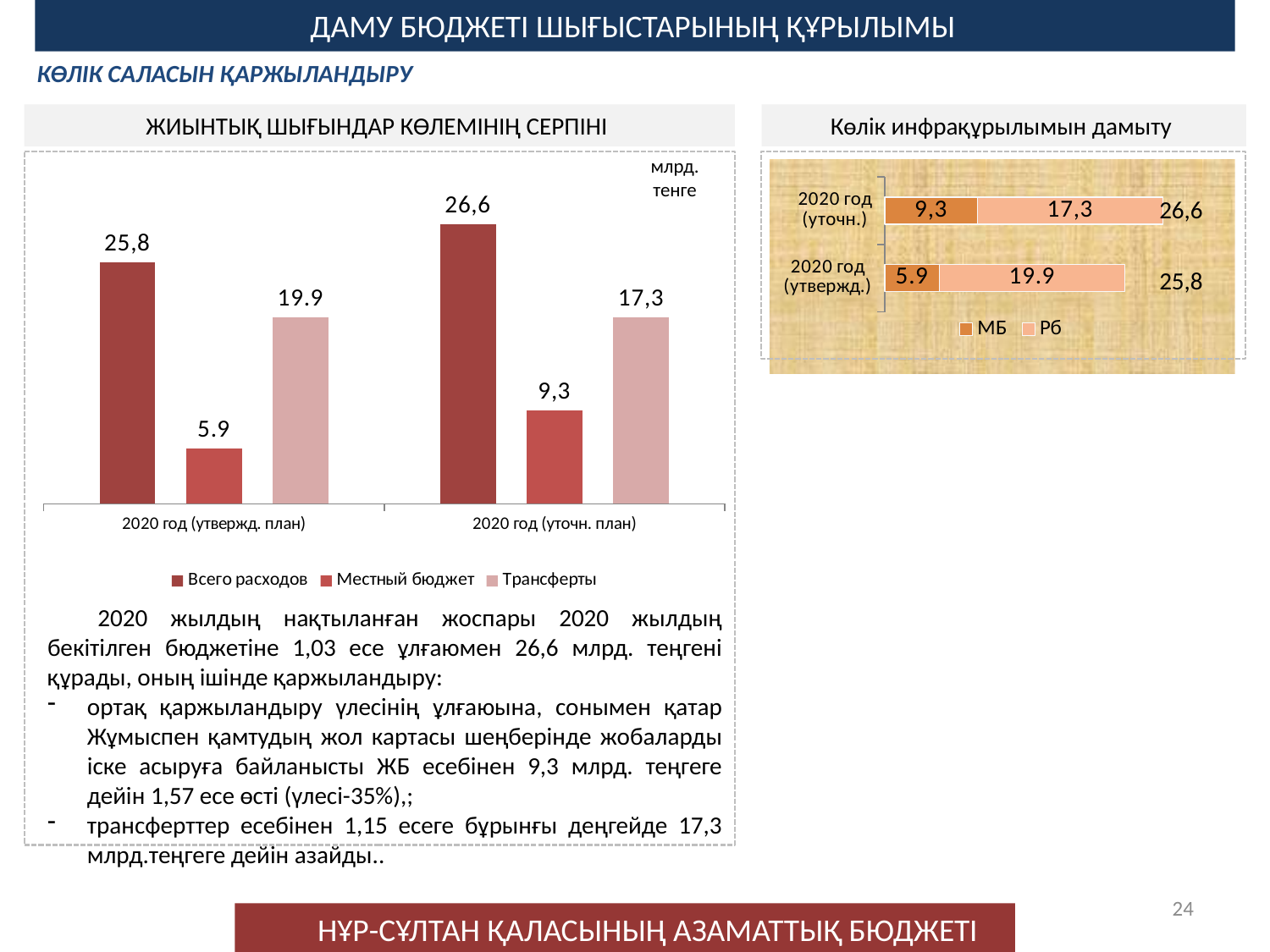

ДАМУ БЮДЖЕТІ ШЫҒЫСТАРЫНЫҢ ҚҰРЫЛЫМЫ

КӨЛІК САЛАСЫН ҚАРЖЫЛАНДЫРУ
Көлік инфрақұрылымын дамыту

### Chart

| Category | МБ | Рб |
|---|---|---|
| 2020 год (утвержд.) | 5.9 | 19.9 |
| 2020 год (уточн.) | 10.0 | 19.9 |
26,6
25,8
ЖИЫНТЫҚ ШЫҒЫНДАР КӨЛЕМІНІҢ СЕРПІНІ

### Chart

| Category | Всего расходов | Местный бюджет | Трансферты |
|---|---|---|---|
| 2020 год (утвержд. план) | 25.8 | 5.9 | 19.9 |
| 2020 год (уточн. план) | 29.9 | 10.0 | 19.9 |
млрд. тенге

2020 жылдың нақтыланған жоспары 2020 жылдың бекітілген бюджетіне 1,03 есе ұлғаюмен 26,6 млрд. теңгені құрады, оның ішінде қаржыландыру:
ортақ қаржыландыру үлесінің ұлғаюына, сонымен қатар Жұмыспен қамтудың жол картасы шеңберінде жобаларды іске асыруға байланысты ЖБ есебінен 9,3 млрд. теңгеге дейін 1,57 есе өсті (үлесі-35%),;
трансферттер есебінен 1,15 есеге бұрынғы деңгейде 17,3 млрд.теңгеге дейін азайды..
24
НҰР-СҰЛТАН ҚАЛАСЫНЫҢ АЗАМАТТЫҚ БЮДЖЕТІ